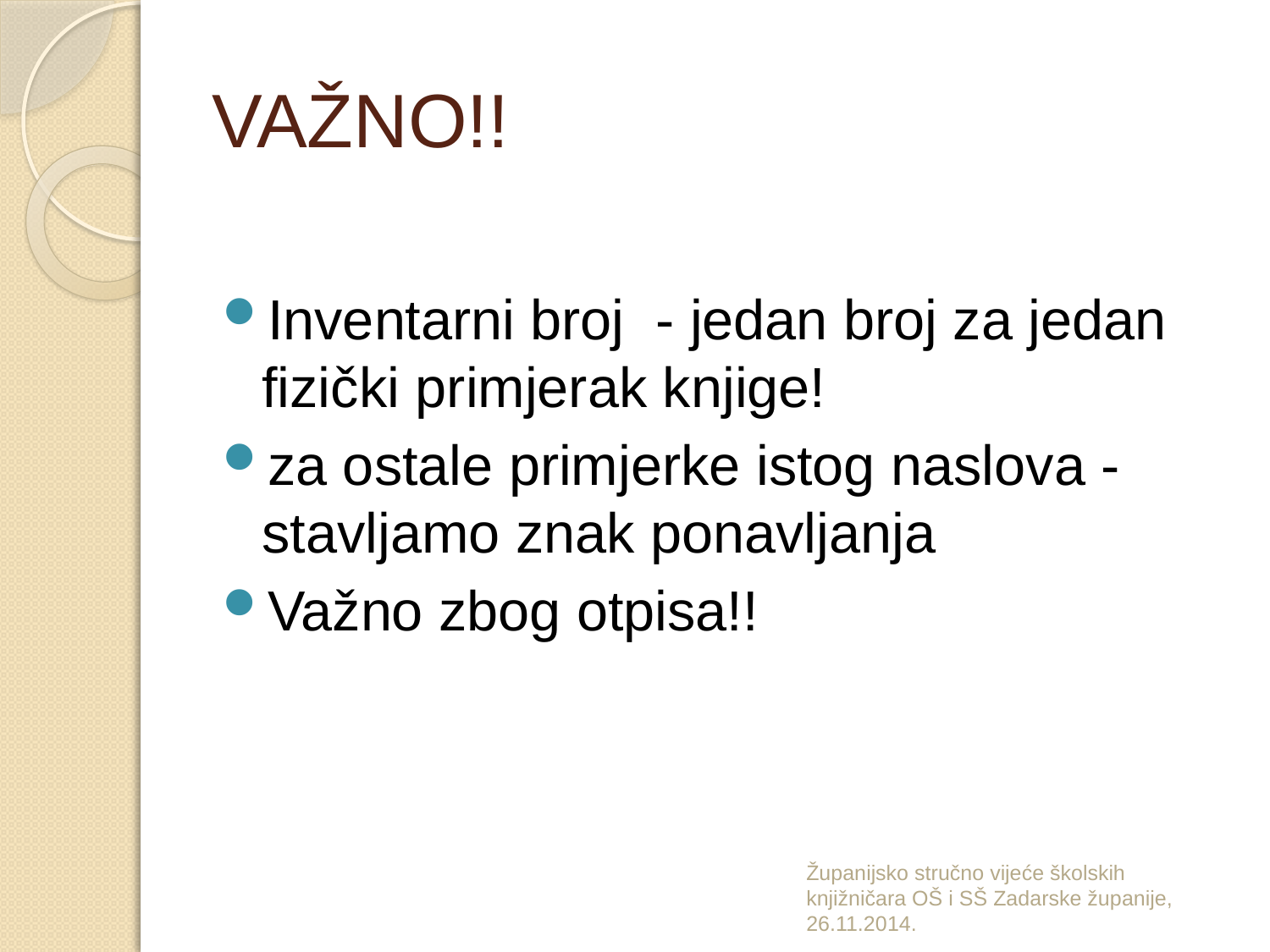

# VAŽNO!!

Inventarni broj  - jedan broj za jedan fizički primjerak knjige!
za ostale primjerke istog naslova - stavljamo znak ponavljanja
Važno zbog otpisa!!

Županijsko stručno vijeće školskih knjižničara OŠ i SŠ Zadarske županije, 26.11.2014.